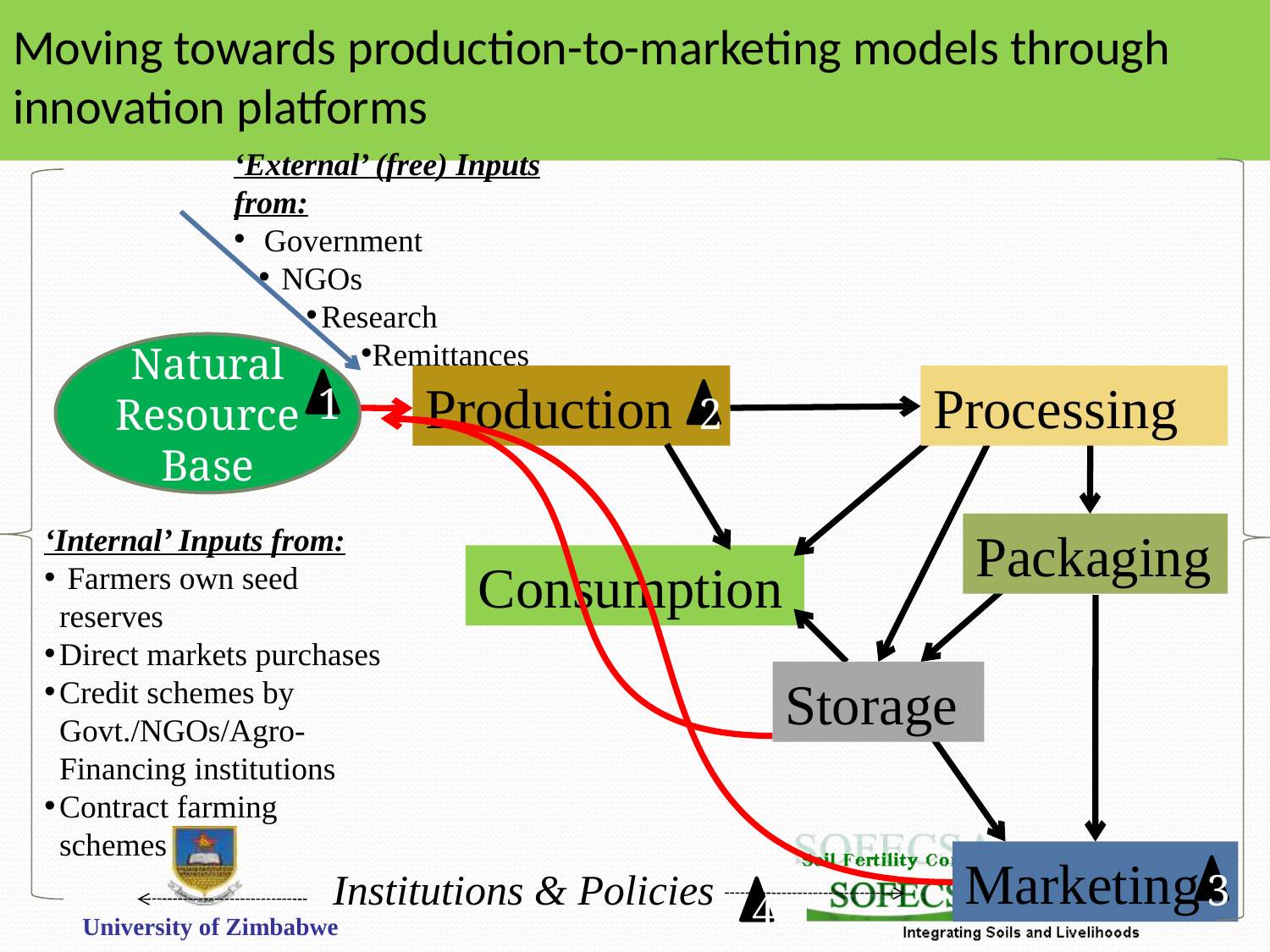

# Moving towards production-to-marketing models through innovation platforms
‘External’ (free) Inputs from:
Government
NGOs
Research
Remittances

Natural Resource Base
Production
Processing
Packaging
Consumption
Storage
Marketing
‘Internal’ Inputs from:
 Farmers own seed reserves
Direct markets purchases
Credit schemes by Govt./NGOs/Agro-Financing institutions
Contract farming schemes
1
2
Institutions & Policies
3
4